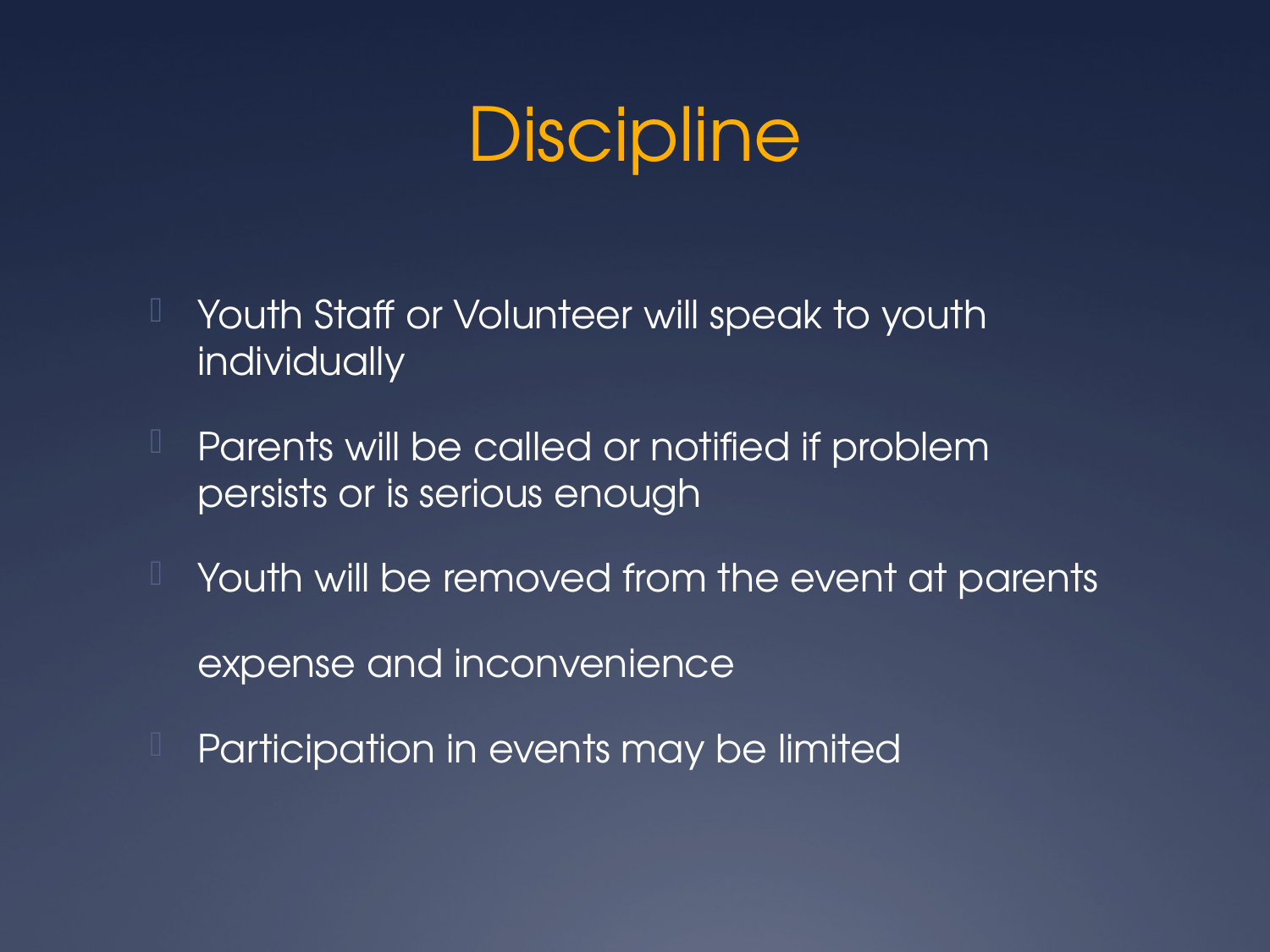

# Discipline
Youth Staff or Volunteer will speak to youth individually
Parents will be called or notified if problem persists or is serious enough
Youth will be removed from the event at parents
	expense and inconvenience
Participation in events may be limited